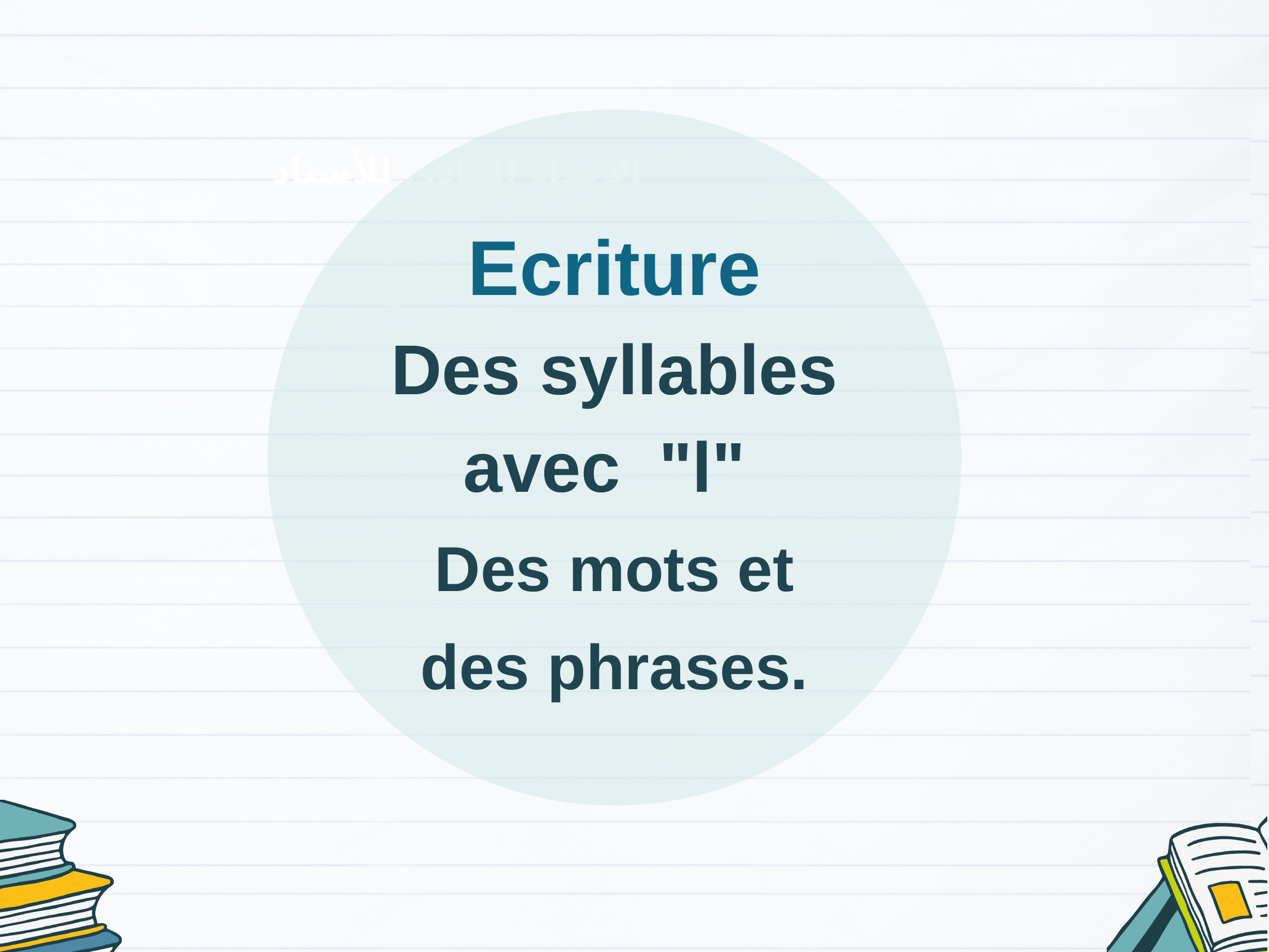

Ecriture
Des syllables avec  "l"
Des mots et des phrases.
الإعداد المادي للأستاذ